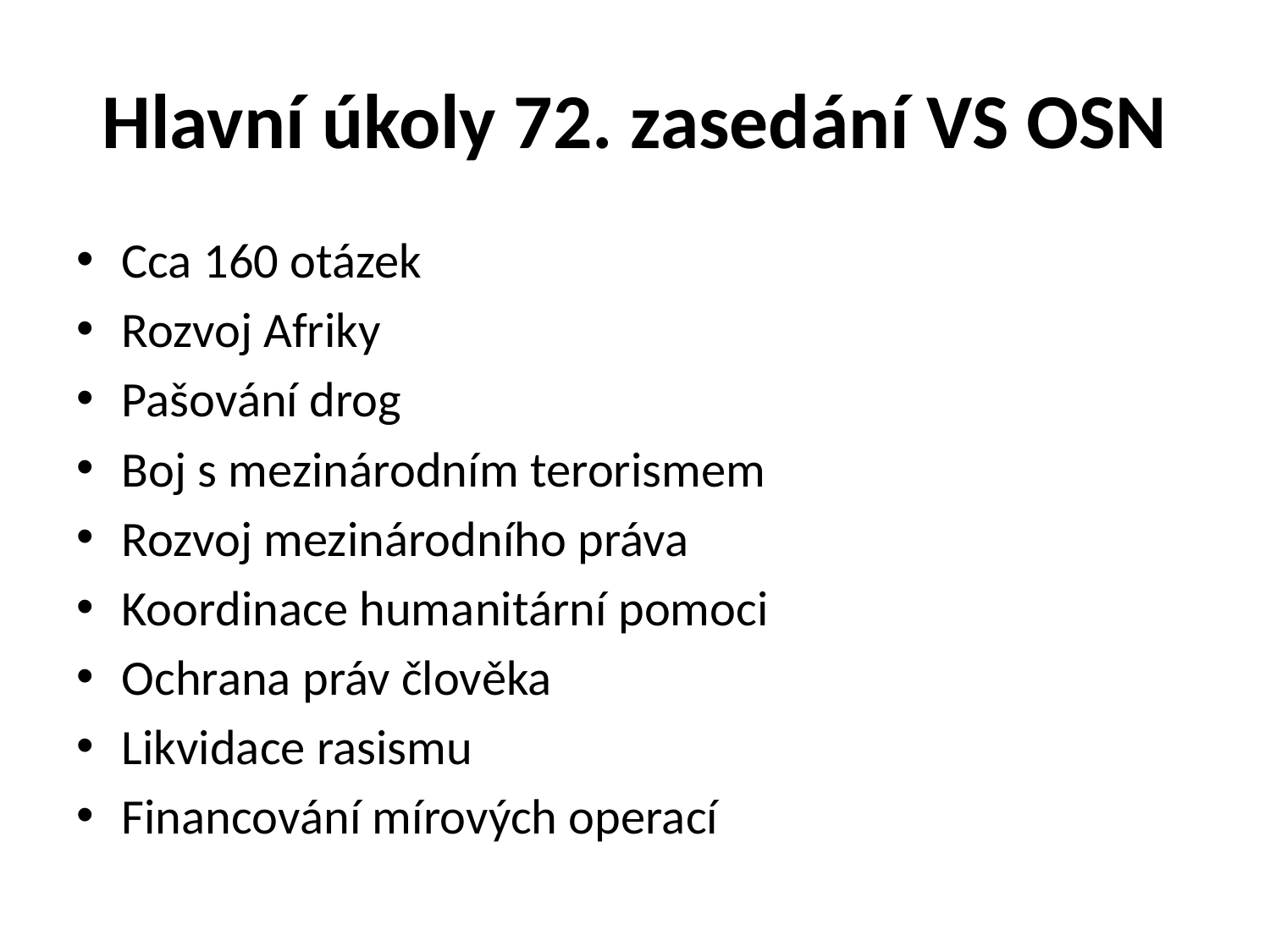

# Hlavní úkoly 72. zasedání VS OSN
Cca 160 otázek
Rozvoj Afriky
Pašování drog
Boj s mezinárodním terorismem
Rozvoj mezinárodního práva
Koordinace humanitární pomoci
Ochrana práv člověka
Likvidace rasismu
Financování mírových operací